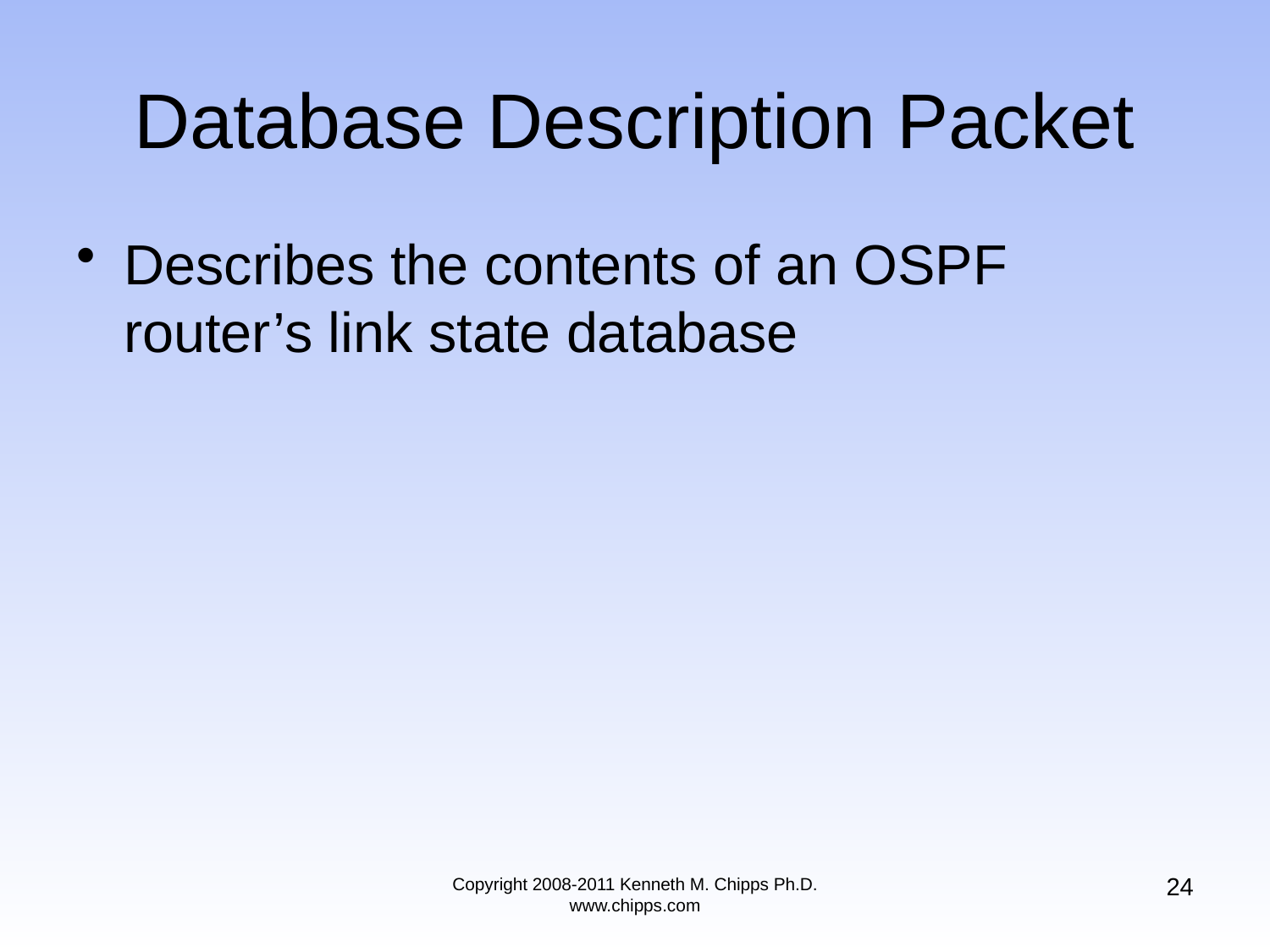

# Database Description Packet
Describes the contents of an OSPF router’s link state database
24
Copyright 2008-2011 Kenneth M. Chipps Ph.D. www.chipps.com